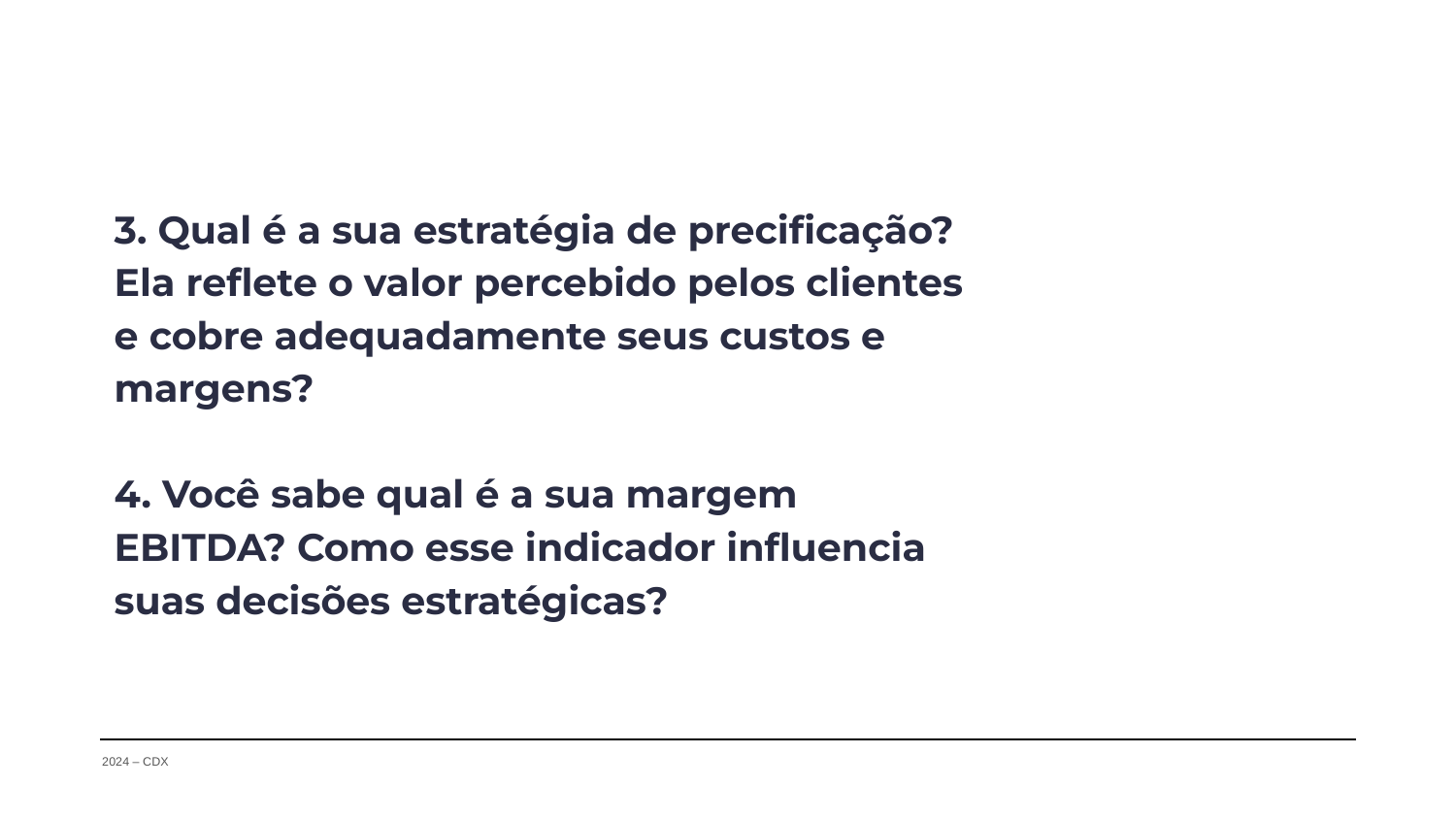

3. Qual é a sua estratégia de precificação? Ela reflete o valor percebido pelos clientes e cobre adequadamente seus custos e margens?

4. Você sabe qual é a sua margem EBITDA? Como esse indicador influencia suas decisões estratégicas?
2024 – CDX